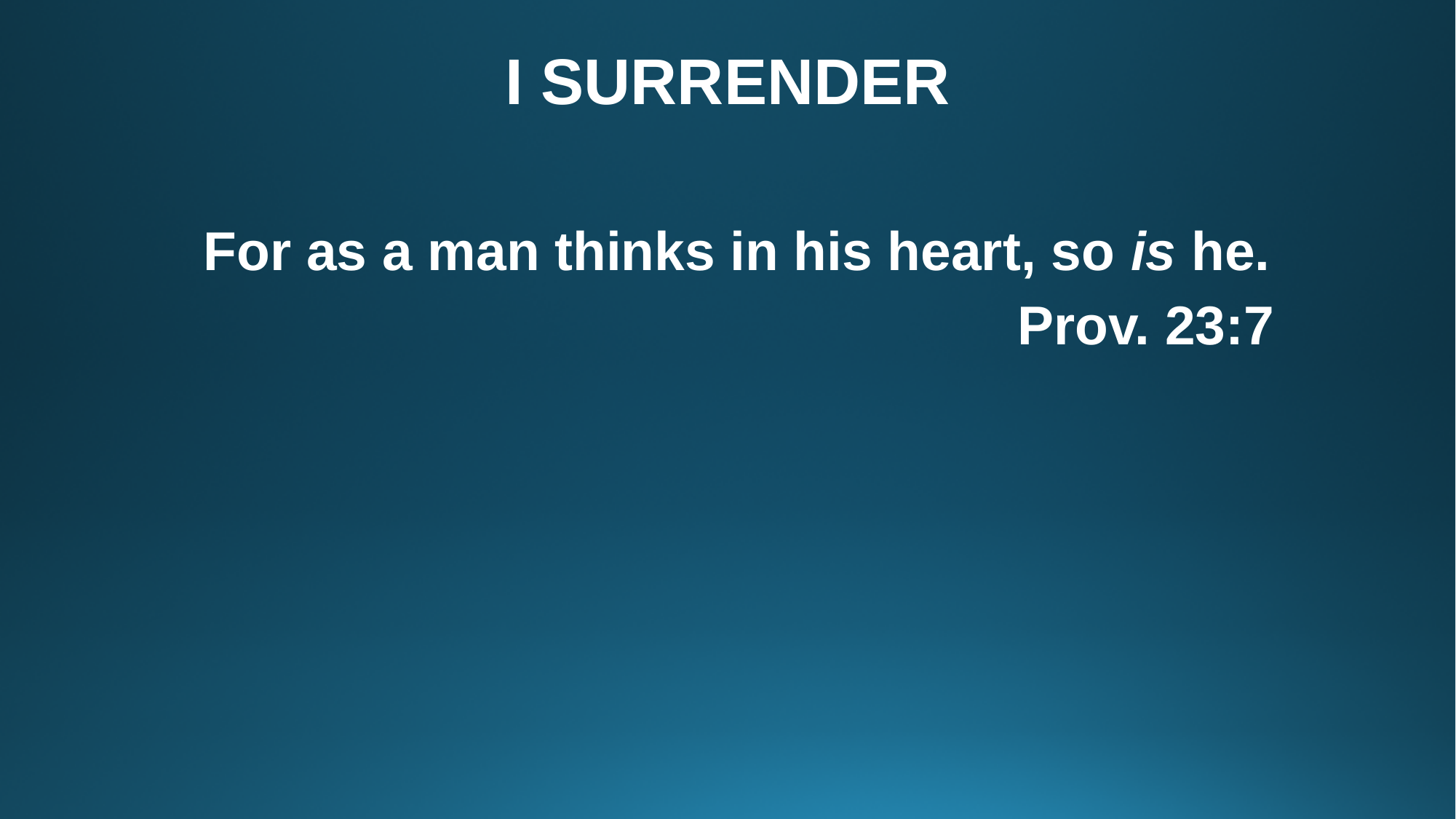

# I SURRENDER
For as a man thinks in his heart, so is he.
								Prov. 23:7